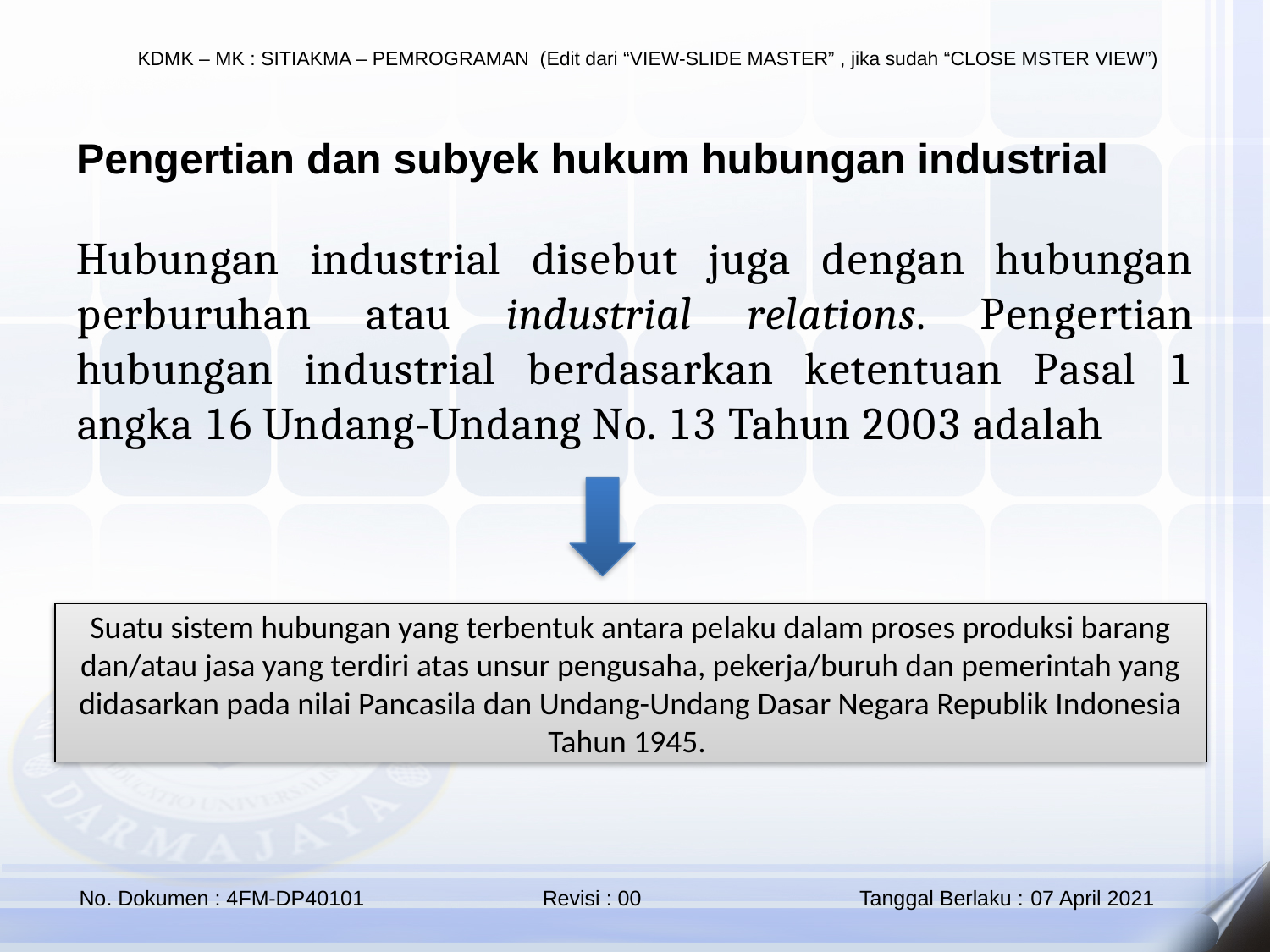

Pengertian dan subyek hukum hubungan industrial
Hubungan industrial disebut juga dengan hubungan perburuhan atau industrial relations. Pengertian hubungan industrial berdasarkan ketentuan Pasal 1 angka 16 Undang-Undang No. 13 Tahun 2003 adalah

Suatu sistem hubungan yang terbentuk antara pelaku dalam proses produksi barang dan/atau jasa yang terdiri atas unsur pengusaha, pekerja/buruh dan pemerintah yang didasarkan pada nilai Pancasila dan Undang-Undang Dasar Negara Republik Indonesia Tahun 1945.